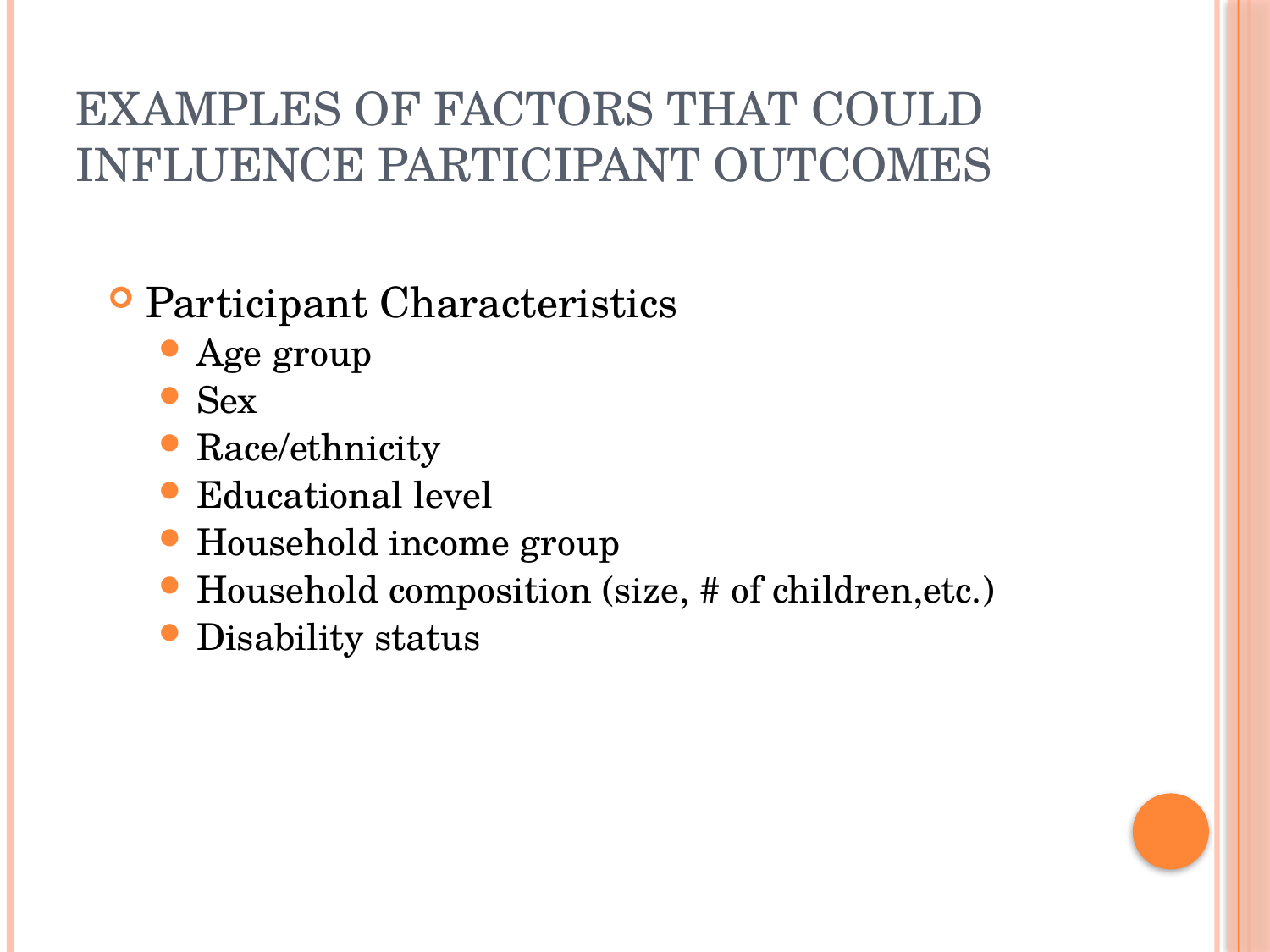

# Examples of Factors That Could Influence Participant Outcomes
Participant Characteristics
Age group
Sex
Race/ethnicity
Educational level
Household income group
Household composition (size, # of children,etc.)
Disability status